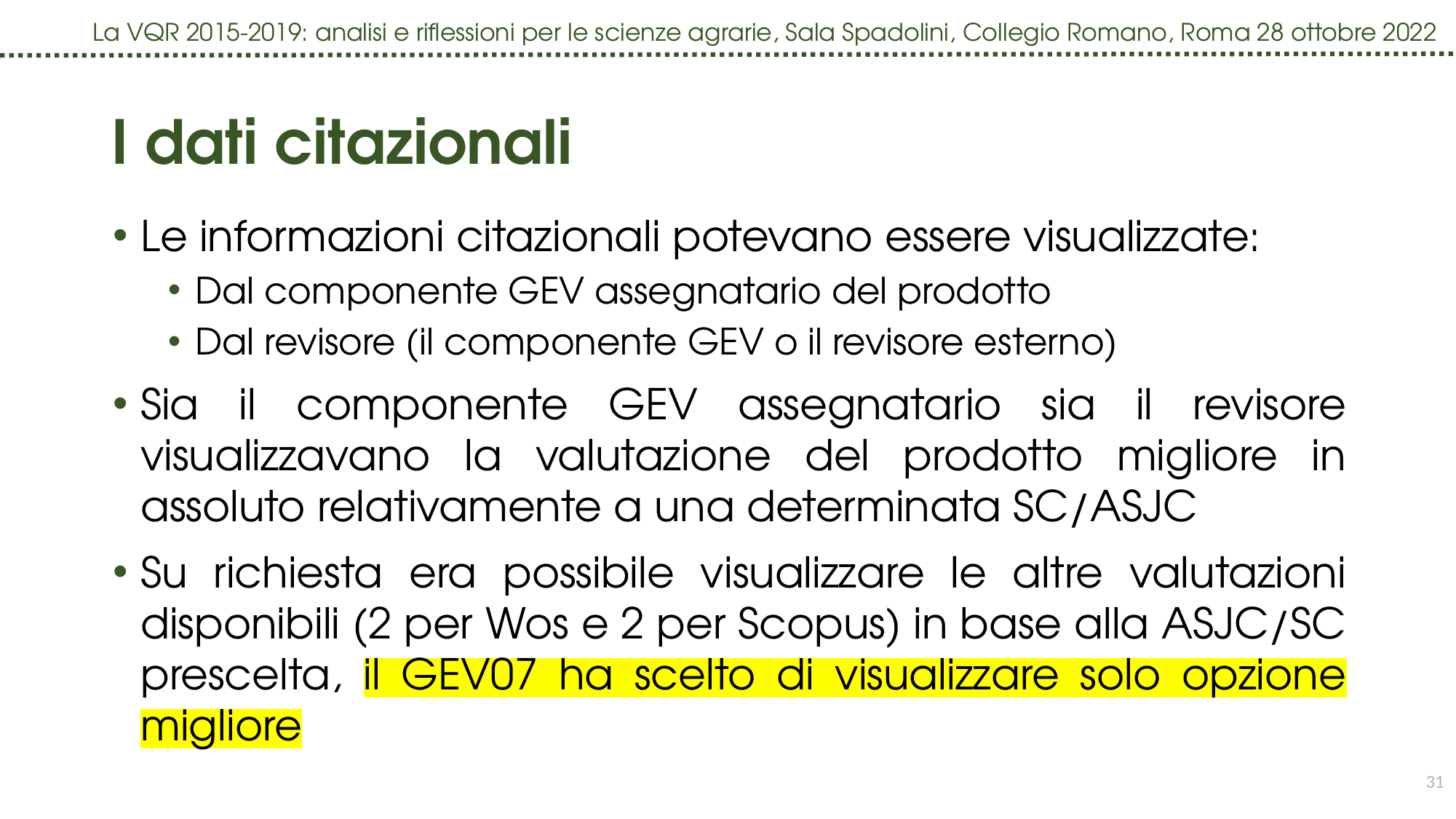

# I dati citazionali
Le informazioni citazionali potevano essere visualizzate:
Dal componente GEV assegnatario del prodotto
Dal revisore (il componente GEV o il revisore esterno)
Sia il componente GEV assegnatario sia il revisore visualizzavano la valutazione del prodotto migliore in assoluto relativamente a una determinata SC/ASJC
Su richiesta era possibile visualizzare le altre valutazioni disponibili (2 per Wos e 2 per Scopus) in base alla ASJC/SC prescelta, il GEV07 ha scelto di visualizzare solo opzione migliore
31